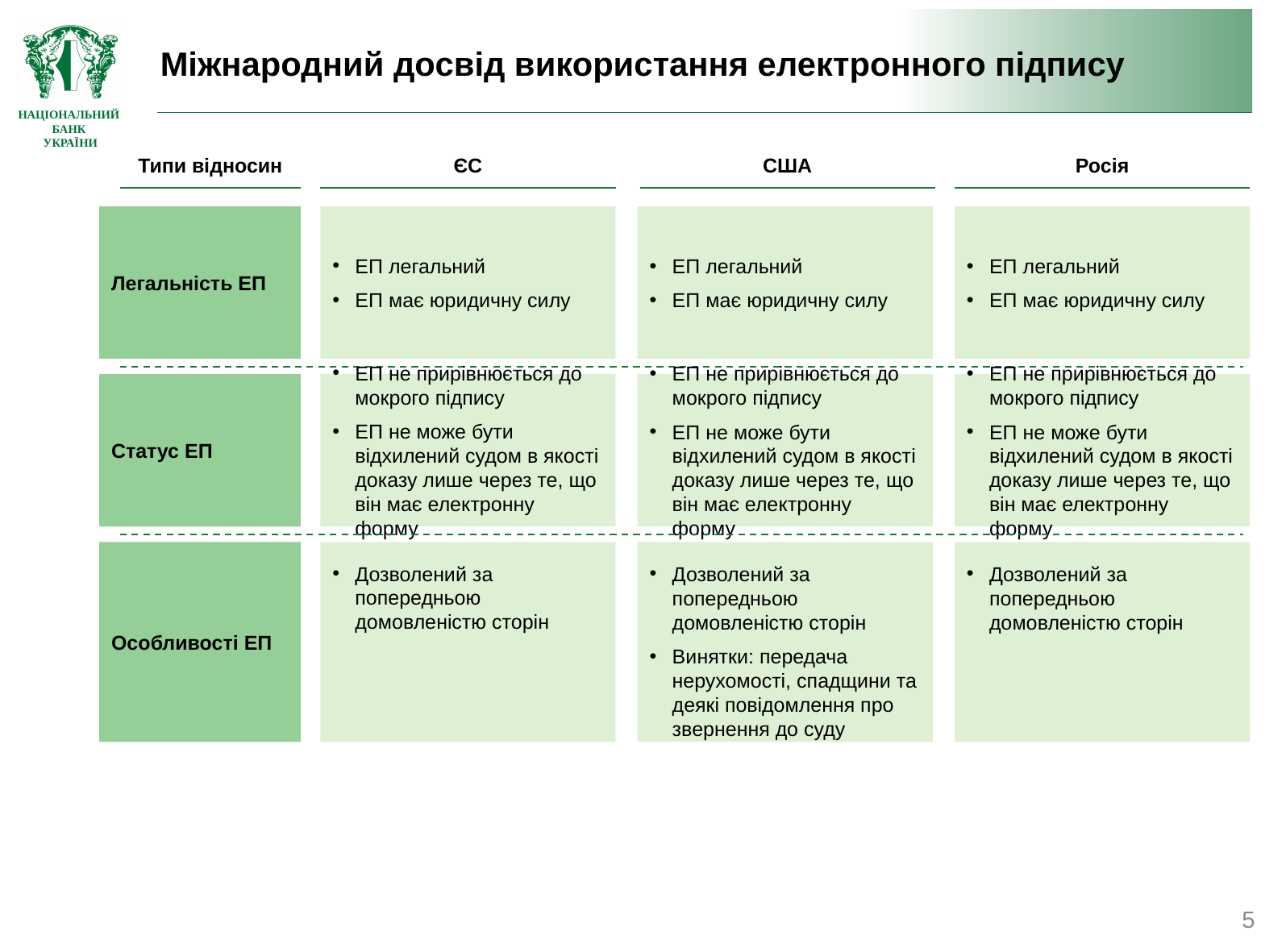

# Міжнародний досвід використання електронного підпису
ЄС
Типи відносин
США
Росія

Легальність ЕП
ЕП легальний
ЕП має юридичну силу
ЕП легальний
ЕП має юридичну силу
ЕП легальний
ЕП має юридичну силу
ЕП не прирівнюється до мокрого підпису
ЕП не може бути відхилений судом в якості доказу лише через те, що він має електронну форму
ЕП не прирівнюється до мокрого підпису
ЕП не може бути відхилений судом в якості доказу лише через те, що він має електронну форму
ЕП не прирівнюється до мокрого підпису
ЕП не може бути відхилений судом в якості доказу лише через те, що він має електронну форму
Статус ЕП
Особливості ЕП
Дозволений за попередньою домовленістю сторін
Дозволений за попередньою домовленістю сторін
Винятки: передача нерухомості, спадщини та деякі повідомлення про звернення до суду
Дозволений за попередньою домовленістю сторін
5